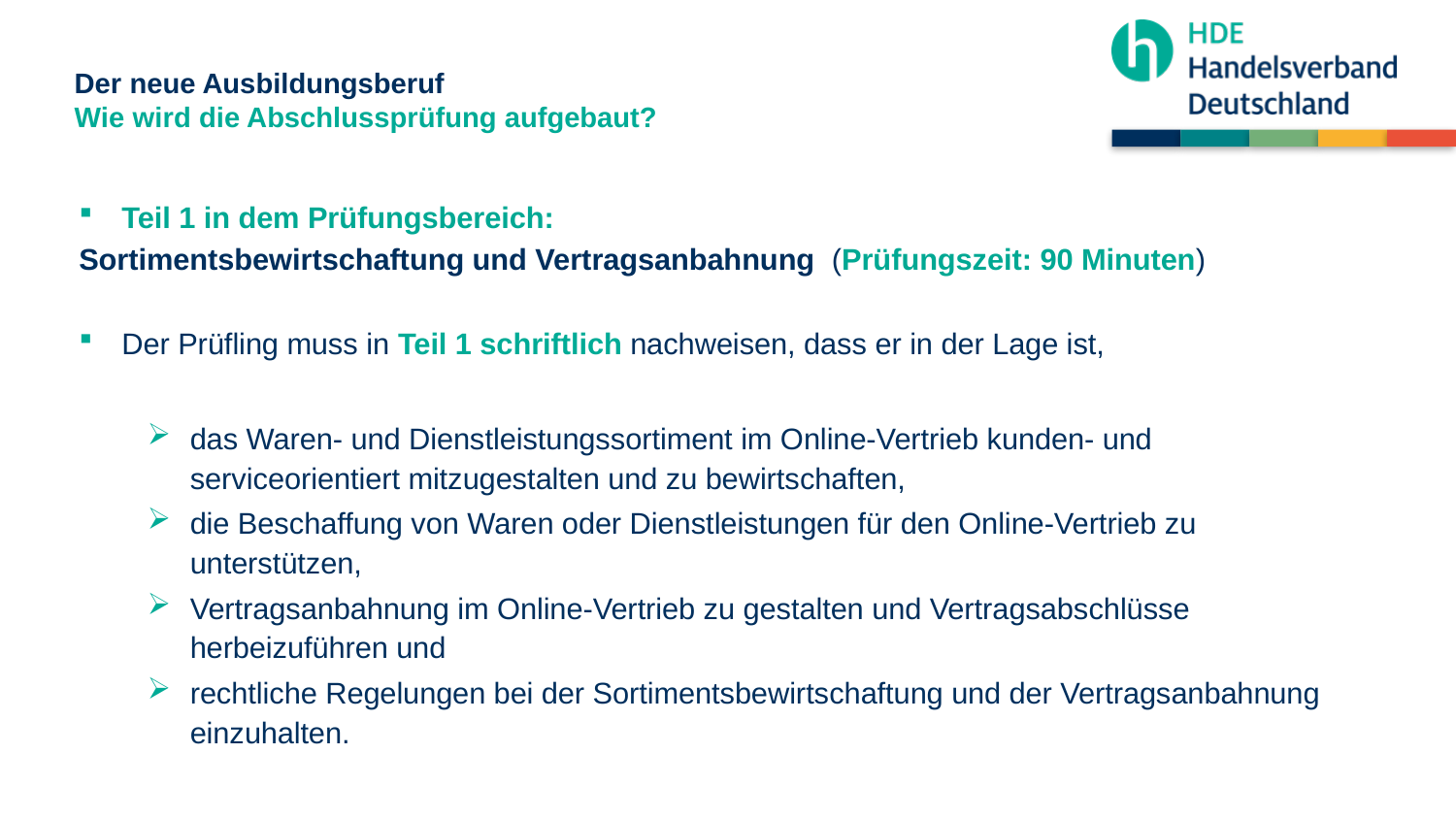

# Der neue Ausbildungsberuf Wie wird die Abschlussprüfung aufgebaut?
Teil 1 in dem Prüfungsbereich:
	Sortimentsbewirtschaftung und Vertragsanbahnung  (Prüfungszeit: 90 Minuten)

Der Prüfling muss in Teil 1 schriftlich nachweisen, dass er in der Lage ist,

das Waren- und Dienstleistungssortiment im Online-Vertrieb kunden- und serviceorientiert mitzugestalten und zu bewirtschaften,
die Beschaffung von Waren oder Dienstleistungen für den Online-Vertrieb zu unterstützen,
Vertragsanbahnung im Online-Vertrieb zu gestalten und Vertragsabschlüsse herbeizuführen und
rechtliche Regelungen bei der Sortimentsbewirtschaftung und der Vertragsanbahnung einzuhalten.